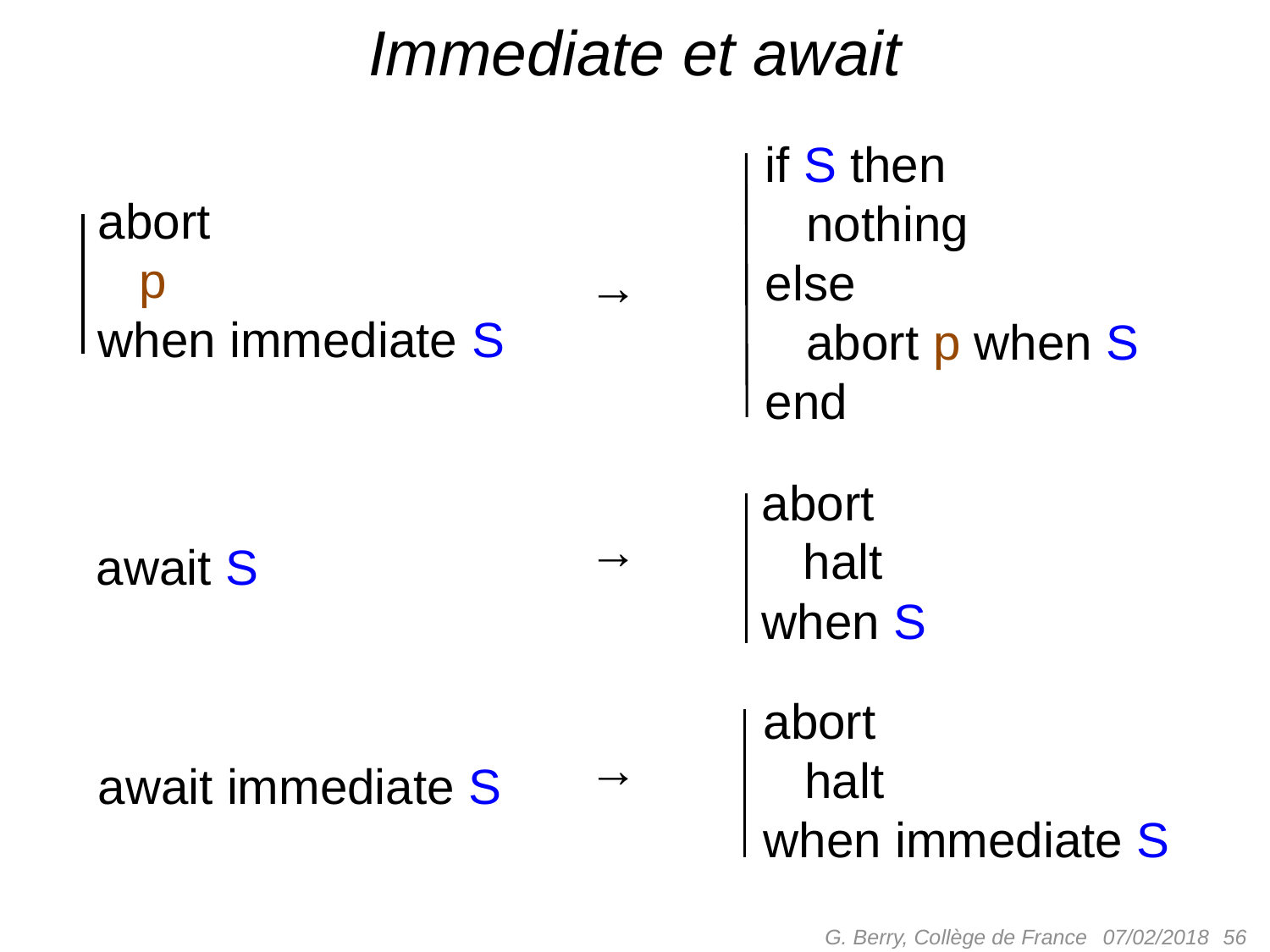

# Immediate et await
if S then
   nothing
else
   abort p when S
end
abort
   p
when immediate S
→
abort
   halt
when S
→
await S
abort
   halt
when immediate S
→
await immediate S
G. Berry, Collège de France
 56
07/02/2018